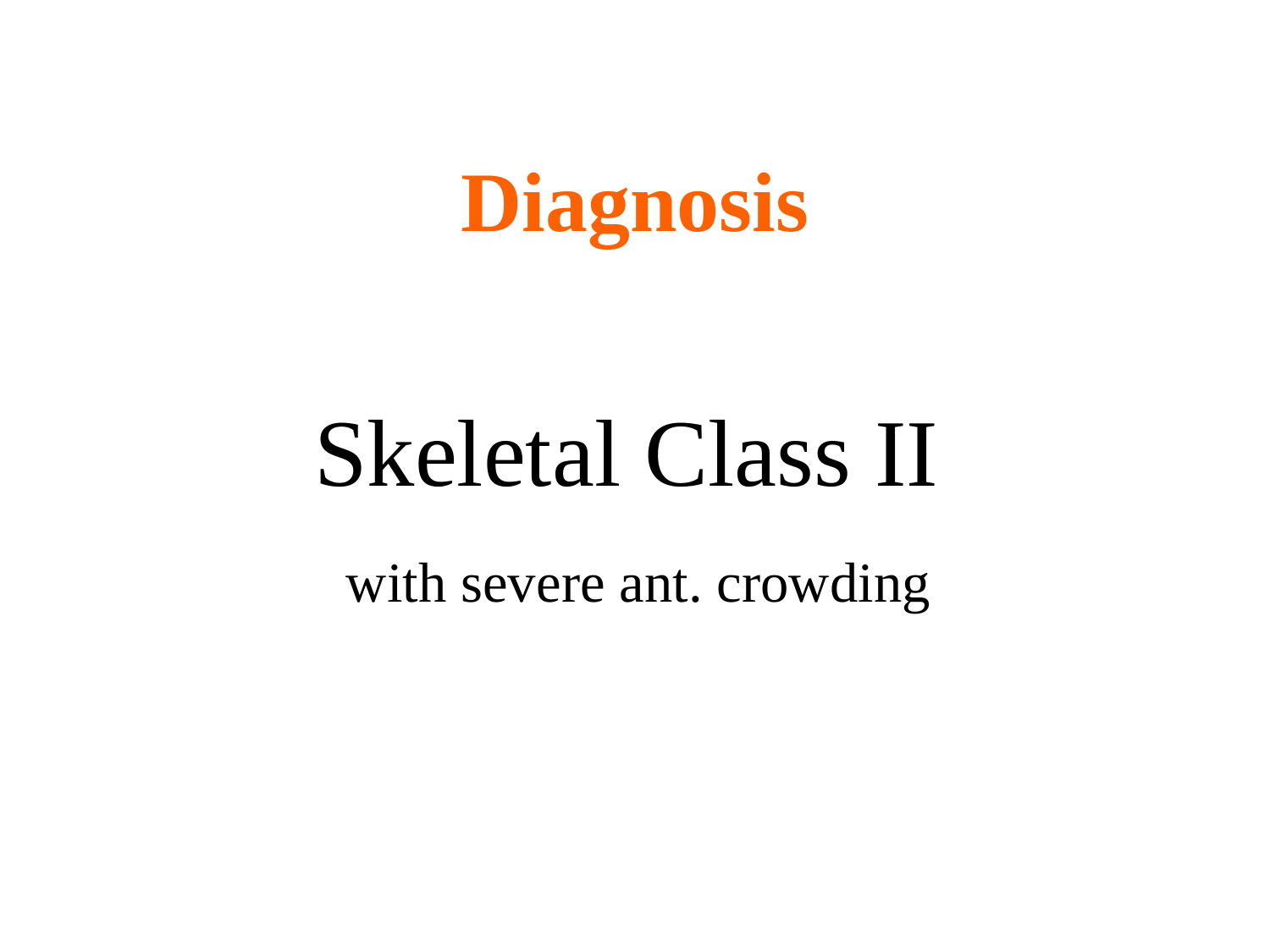

Diagnosis
Skeletal Class II
with severe ant. crowding